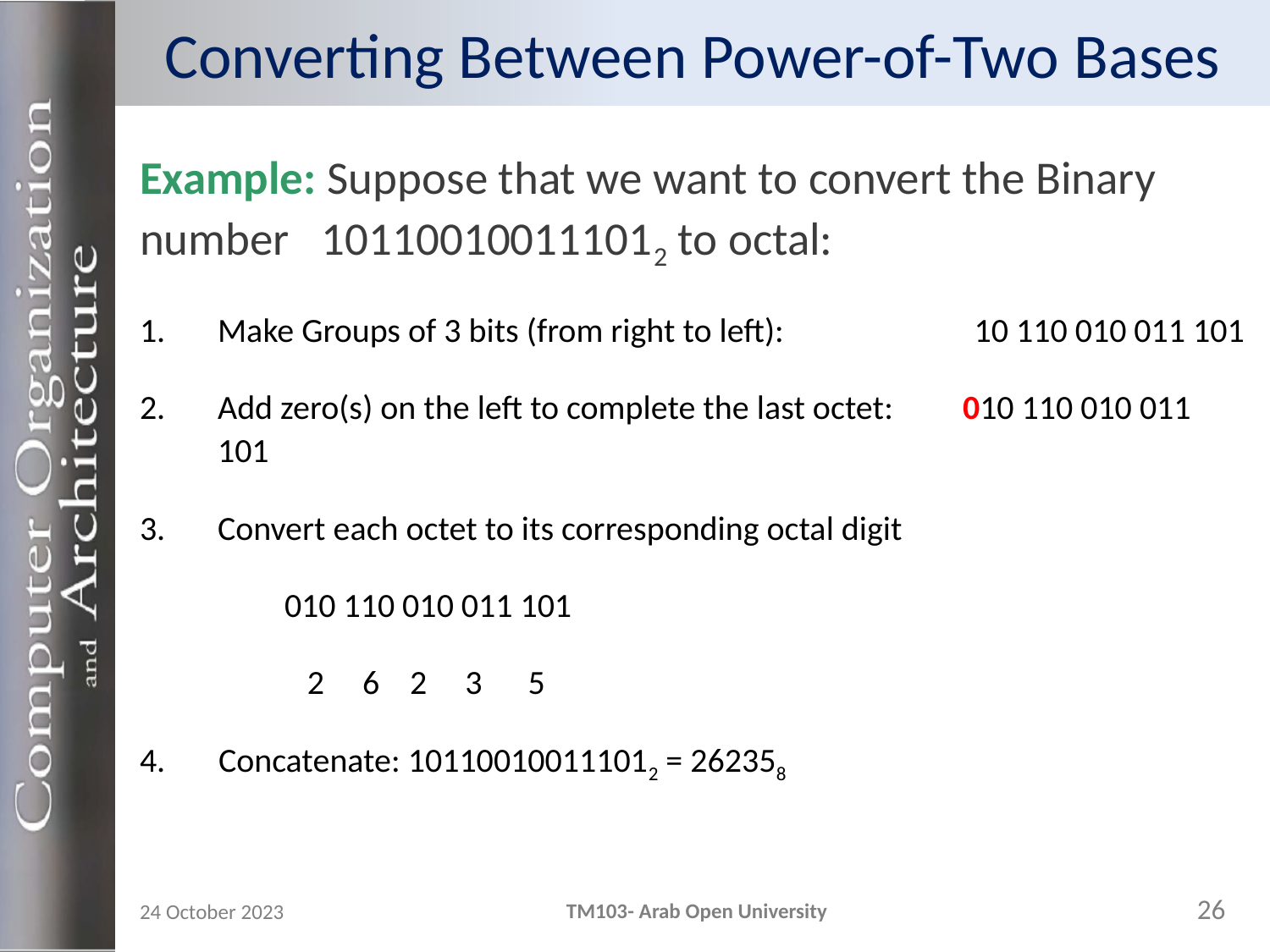

# Converting Between Power-of-Two Bases
Example: Suppose that we want to convert the Binary number   101100100111012 to octal:
Make Groups of 3 bits (from right to left):                         10 110 010 011 101
Add zero(s) on the left to complete the last octet:         010 110 010 011 101
Convert each octet to its corresponding octal digit
                   010 110 010 011 101
                      2     6    2     3      5
4.       Concatenate: 101100100111012 = 262358

26
TM103- Arab Open University
24 October 2023